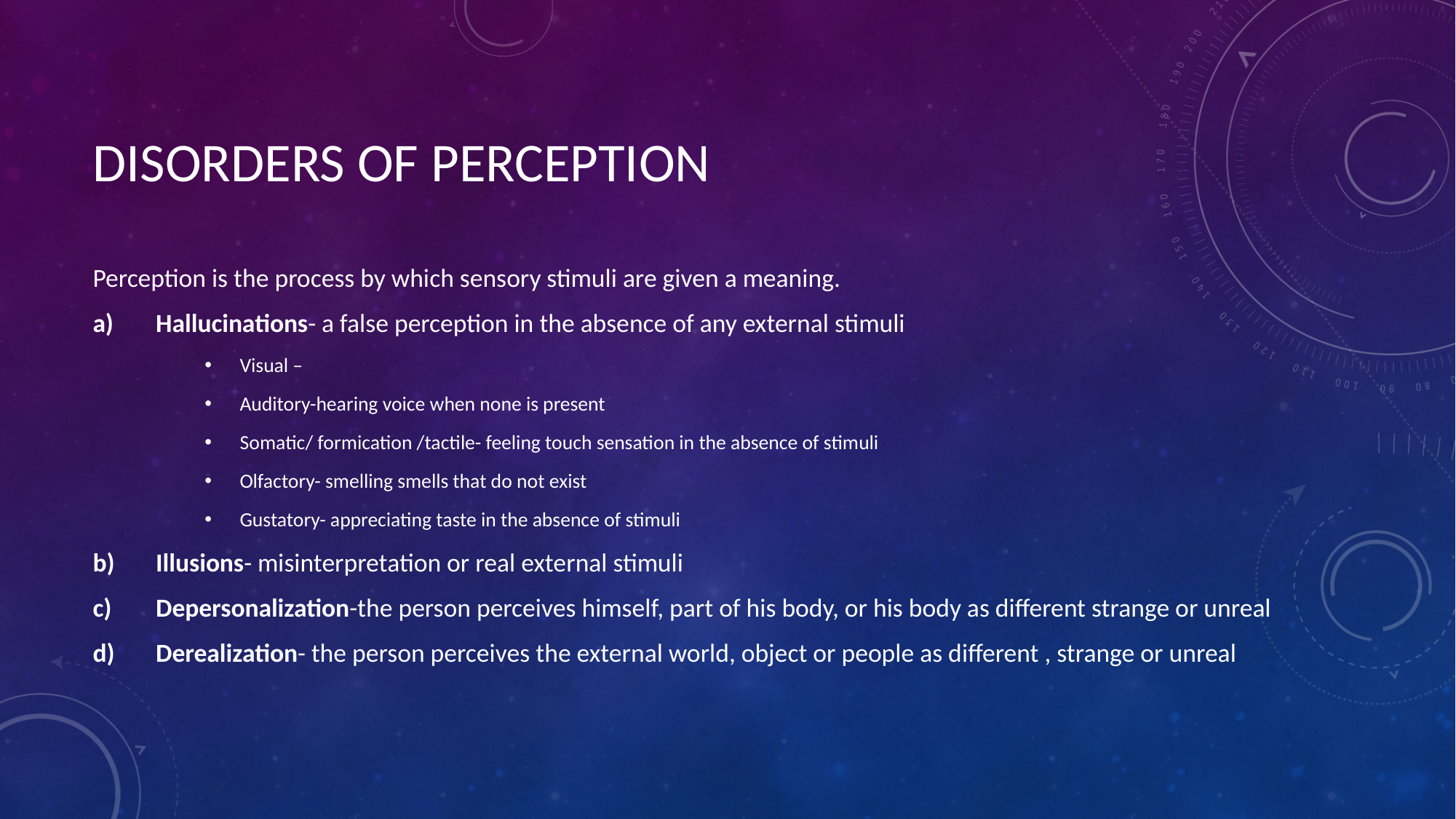

# Disorders of perception
Perception is the process by which sensory stimuli are given a meaning.
Hallucinations- a false perception in the absence of any external stimuli
Visual –
Auditory-hearing voice when none is present
Somatic/ formication /tactile- feeling touch sensation in the absence of stimuli
Olfactory- smelling smells that do not exist
Gustatory- appreciating taste in the absence of stimuli
Illusions- misinterpretation or real external stimuli
Depersonalization-the person perceives himself, part of his body, or his body as different strange or unreal
Derealization- the person perceives the external world, object or people as different , strange or unreal